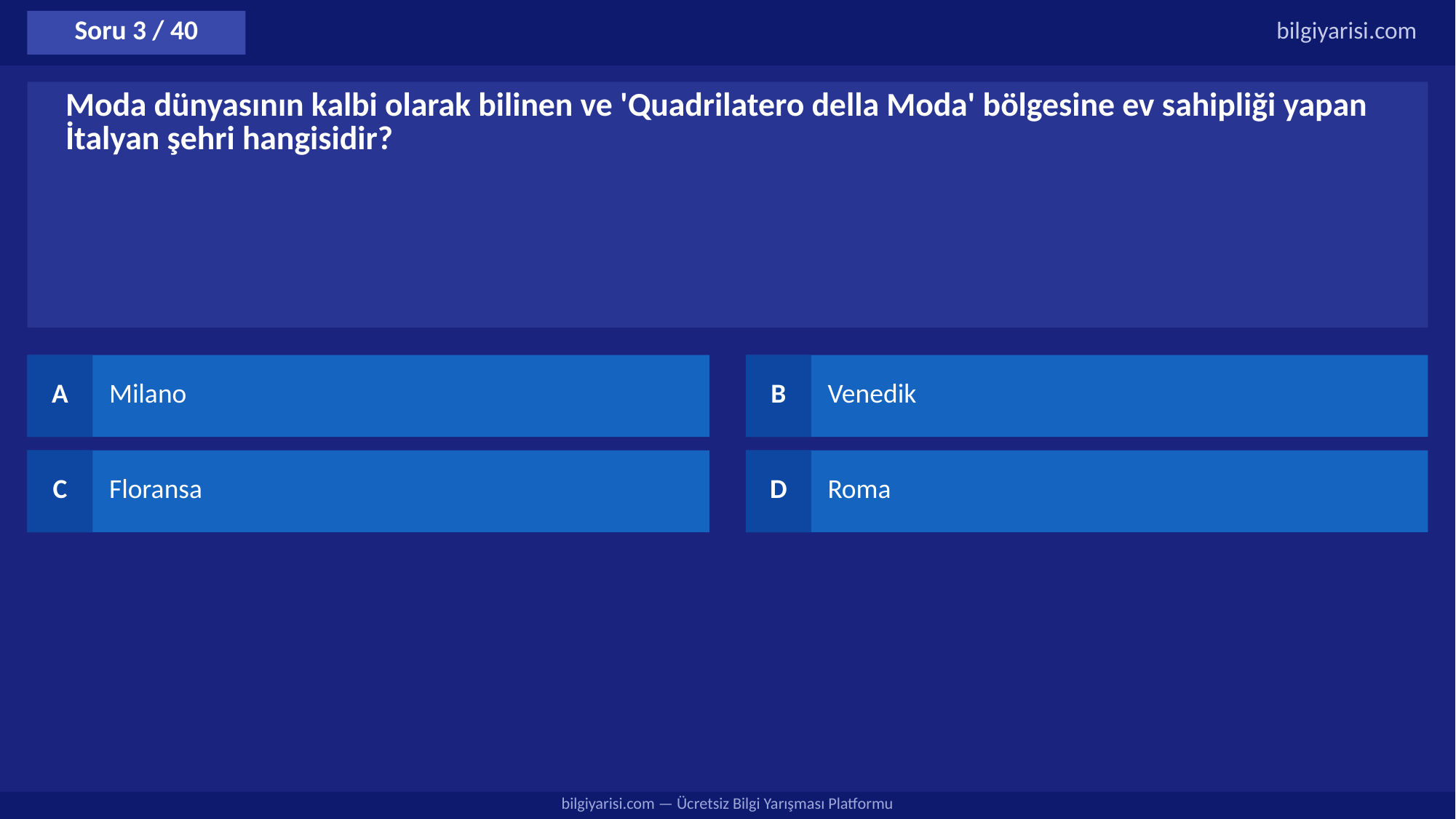

Soru 3 / 40
bilgiyarisi.com

Moda dünyasının kalbi olarak bilinen ve 'Quadrilatero della Moda' bölgesine ev sahipliği yapan İtalyan şehri hangisidir?

A
Milano

B
Venedik

C
Floransa

D
Roma
bilgiyarisi.com — Ücretsiz Bilgi Yarışması Platformu